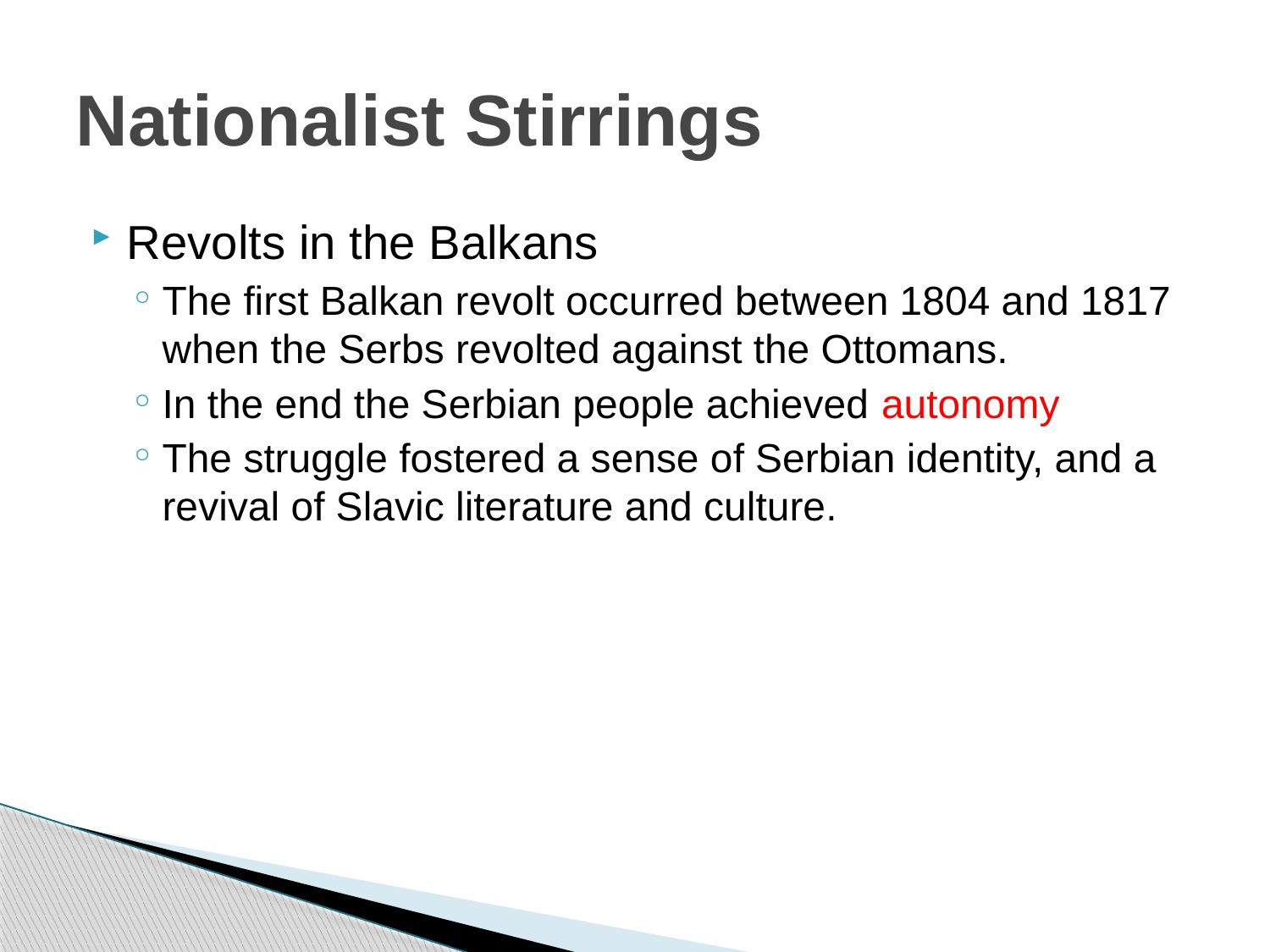

# Nationalist Stirrings
Revolts in the Balkans
The first Balkan revolt occurred between 1804 and 1817 when the Serbs revolted against the Ottomans.
In the end the Serbian people achieved autonomy
The struggle fostered a sense of Serbian identity, and a revival of Slavic literature and culture.